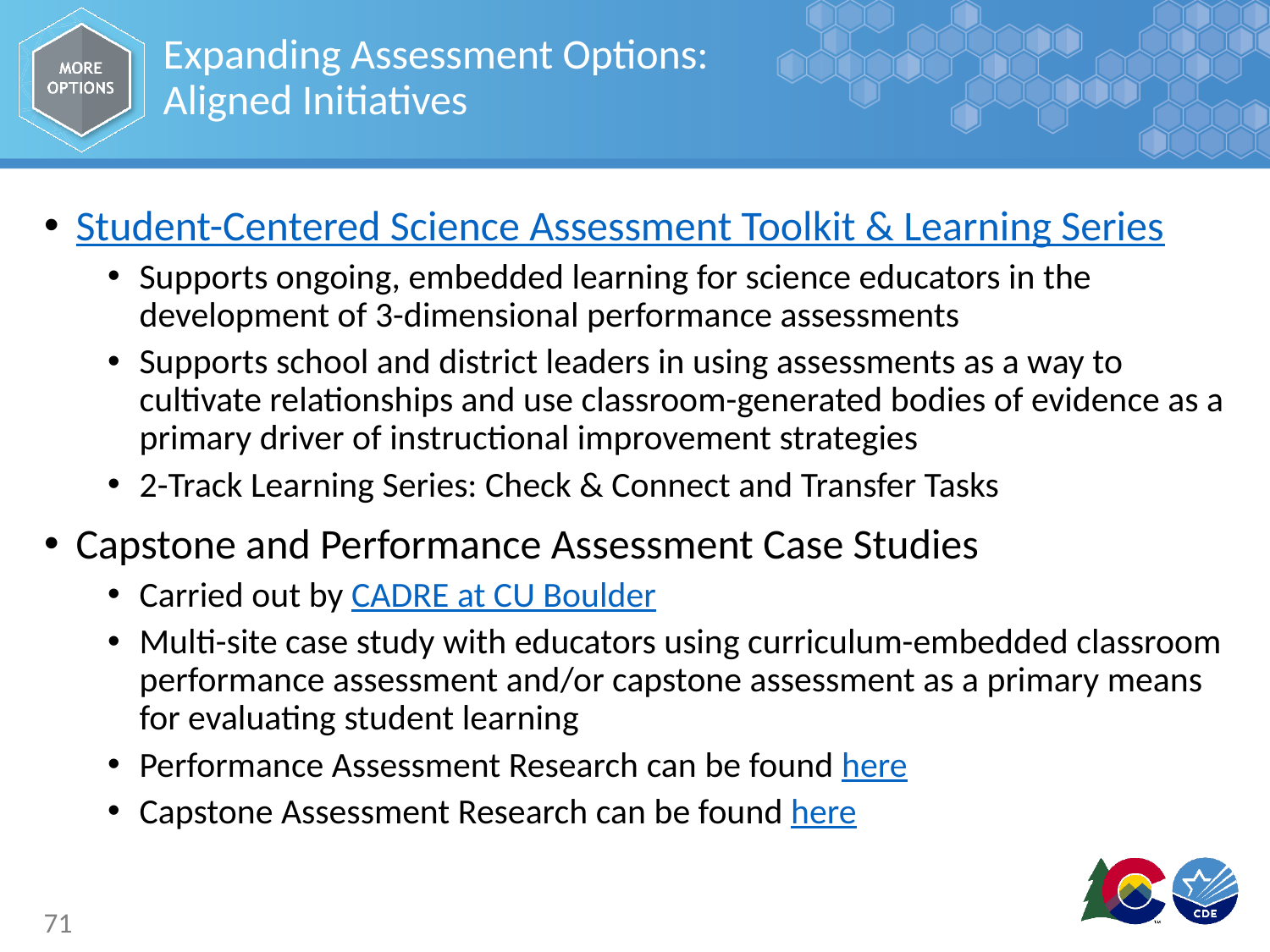

# Expanding Assessment Options: Aligned Initiatives
Student-Centered Science Assessment Toolkit & Learning Series
Supports ongoing, embedded learning for science educators in the development of 3-dimensional performance assessments
Supports school and district leaders in using assessments as a way to cultivate relationships and use classroom-generated bodies of evidence as a primary driver of instructional improvement strategies
2-Track Learning Series: Check & Connect and Transfer Tasks
Capstone and Performance Assessment Case Studies
Carried out by CADRE at CU Boulder
Multi-site case study with educators using curriculum-embedded classroom performance assessment and/or capstone assessment as a primary means for evaluating student learning
Performance Assessment Research can be found here
Capstone Assessment Research can be found here
71